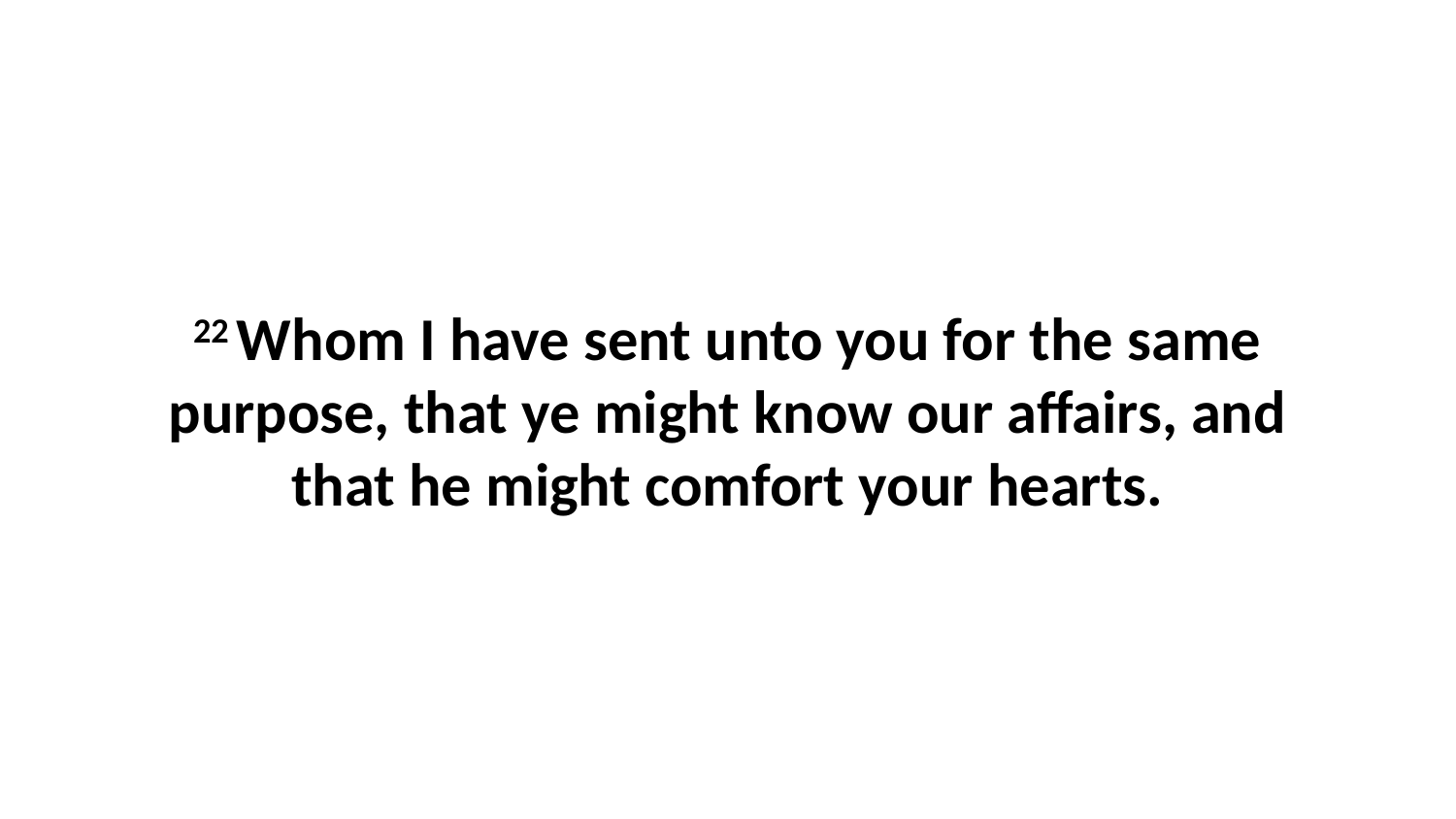

22 Whom I have sent unto you for the same purpose, that ye might know our affairs, and that he might comfort your hearts.